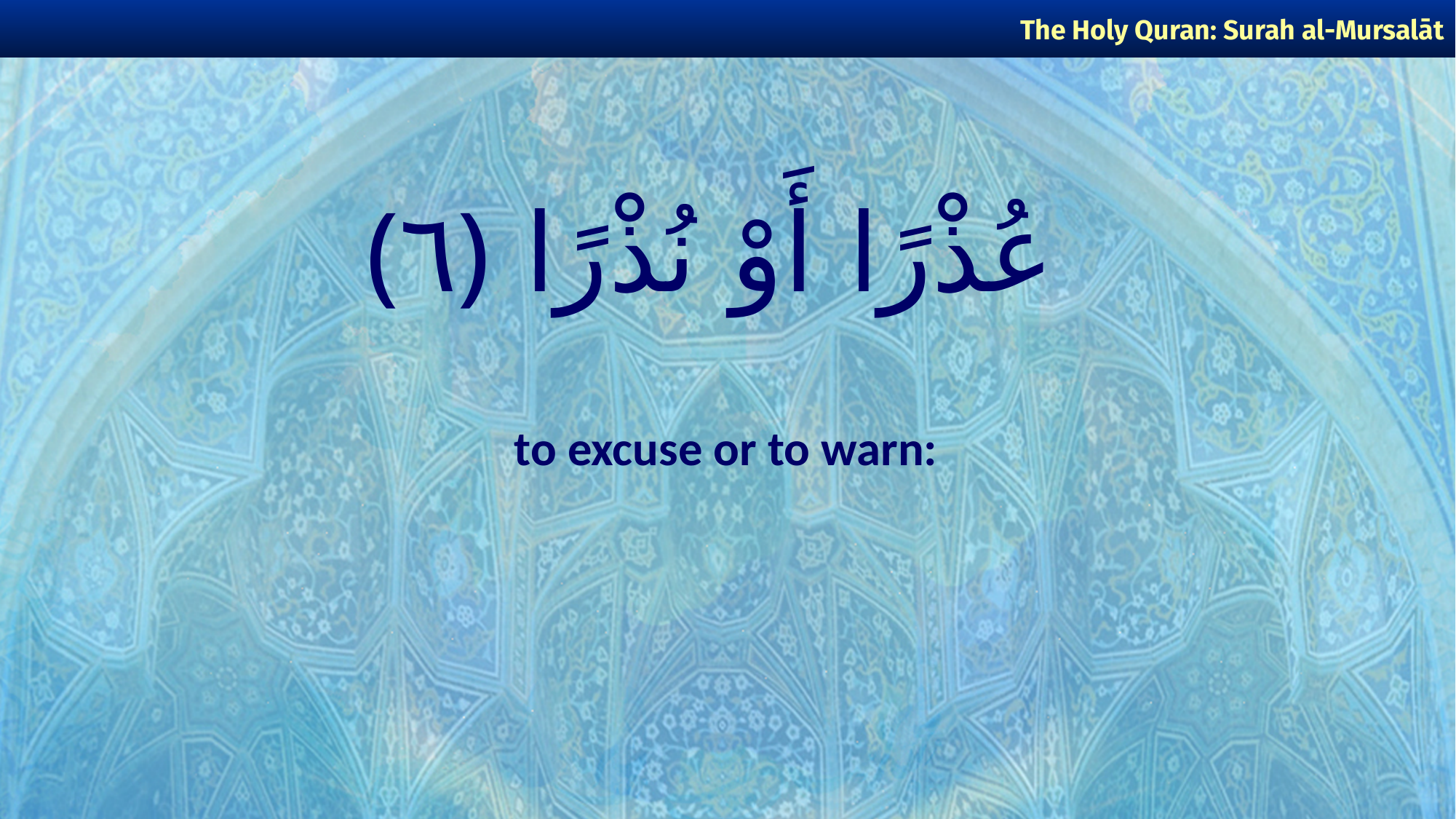

The Holy Quran: Surah al-Mursalāt
# عُذْرًا أَوْ نُذْرًا ﴿٦﴾
to excuse or to warn: